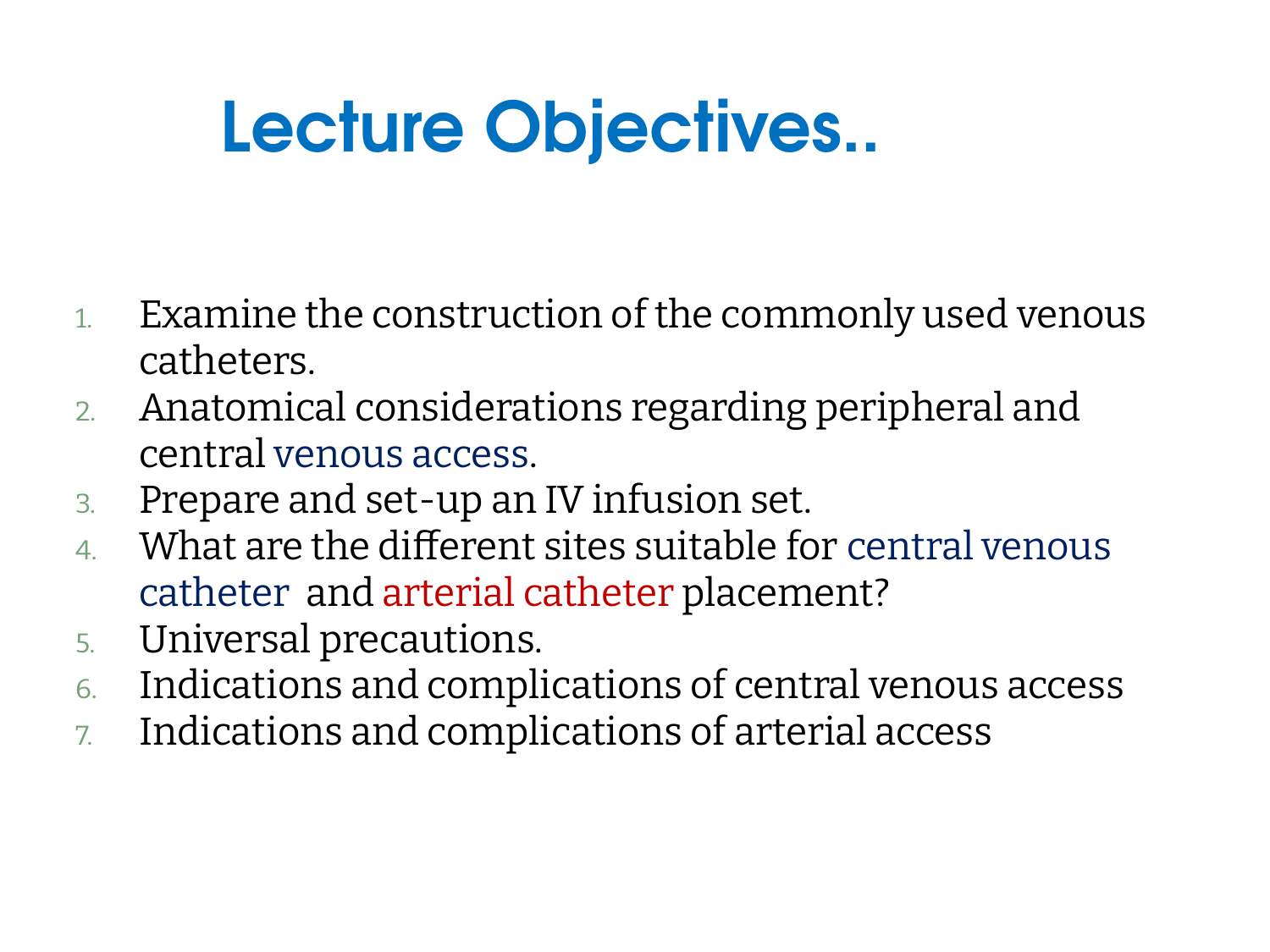

# Lecture Objectives..
Examine the construction of the commonly used venous catheters.
Anatomical considerations regarding peripheral and central venous access.
Prepare and set-up an IV infusion set.
What are the different sites suitable for central venous catheter  and arterial catheter placement?
Universal precautions.
Indications and complications of central venous access
Indications and complications of arterial access